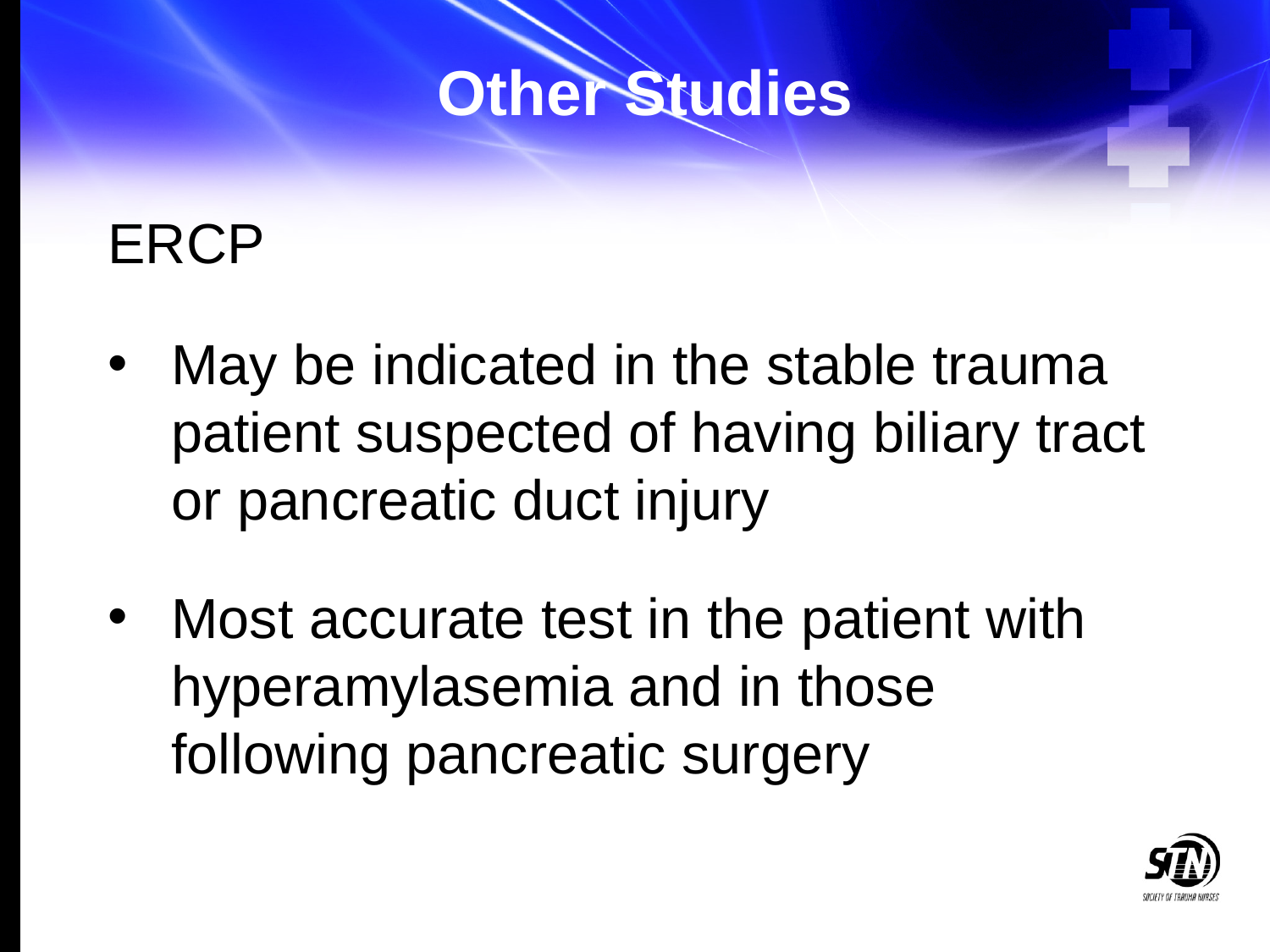

# Other Studies
ERCP

May be indicated in the stable trauma patient suspected of having biliary tract or pancreatic duct injury

Most accurate test in the patient with hyperamylasemia and in those following pancreatic surgery